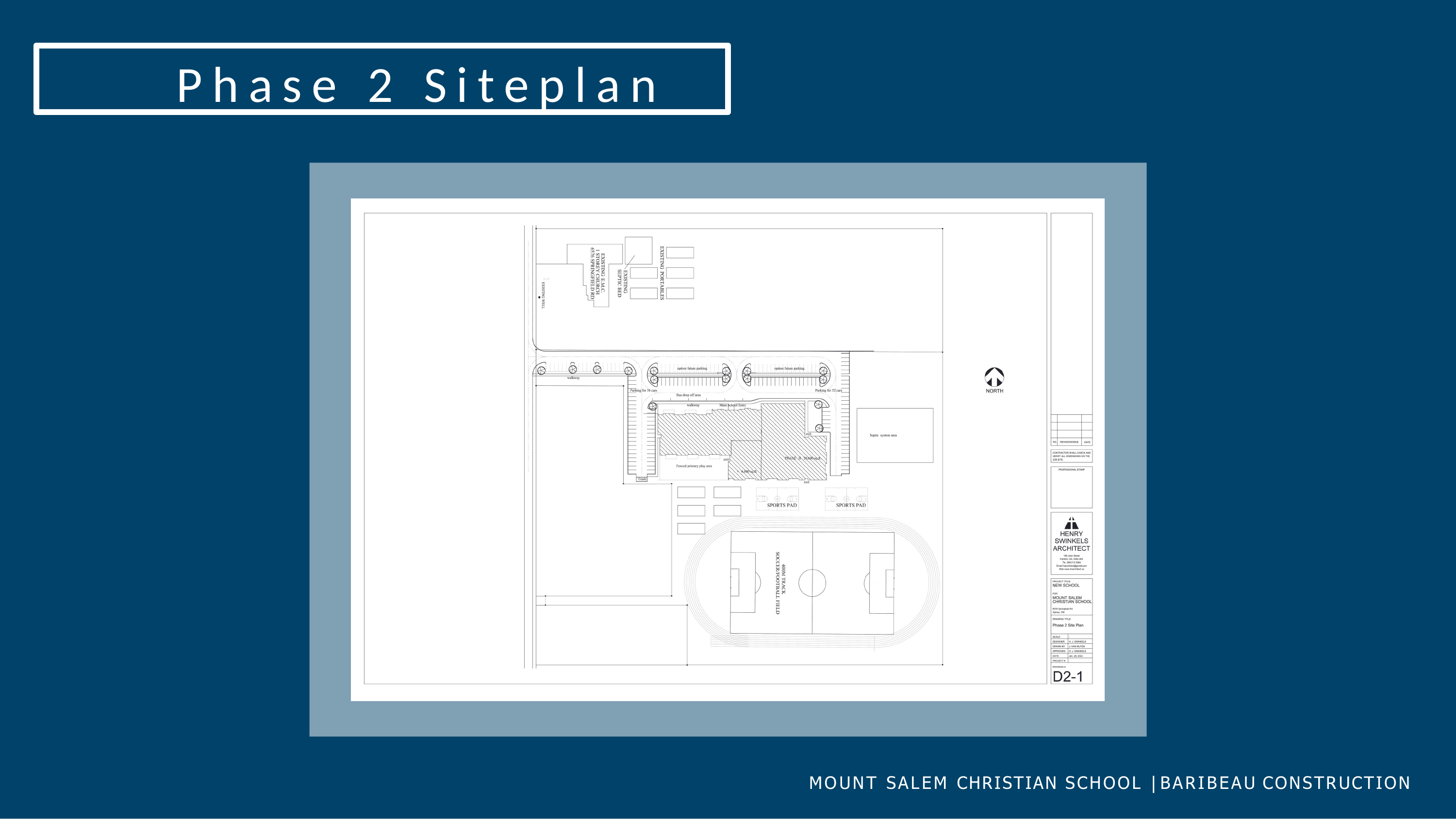

Phase 2 Siteplan

MOUNT SALEM CHRISTIAN SCHOOL | BARIBEAU CONSTRUCTION